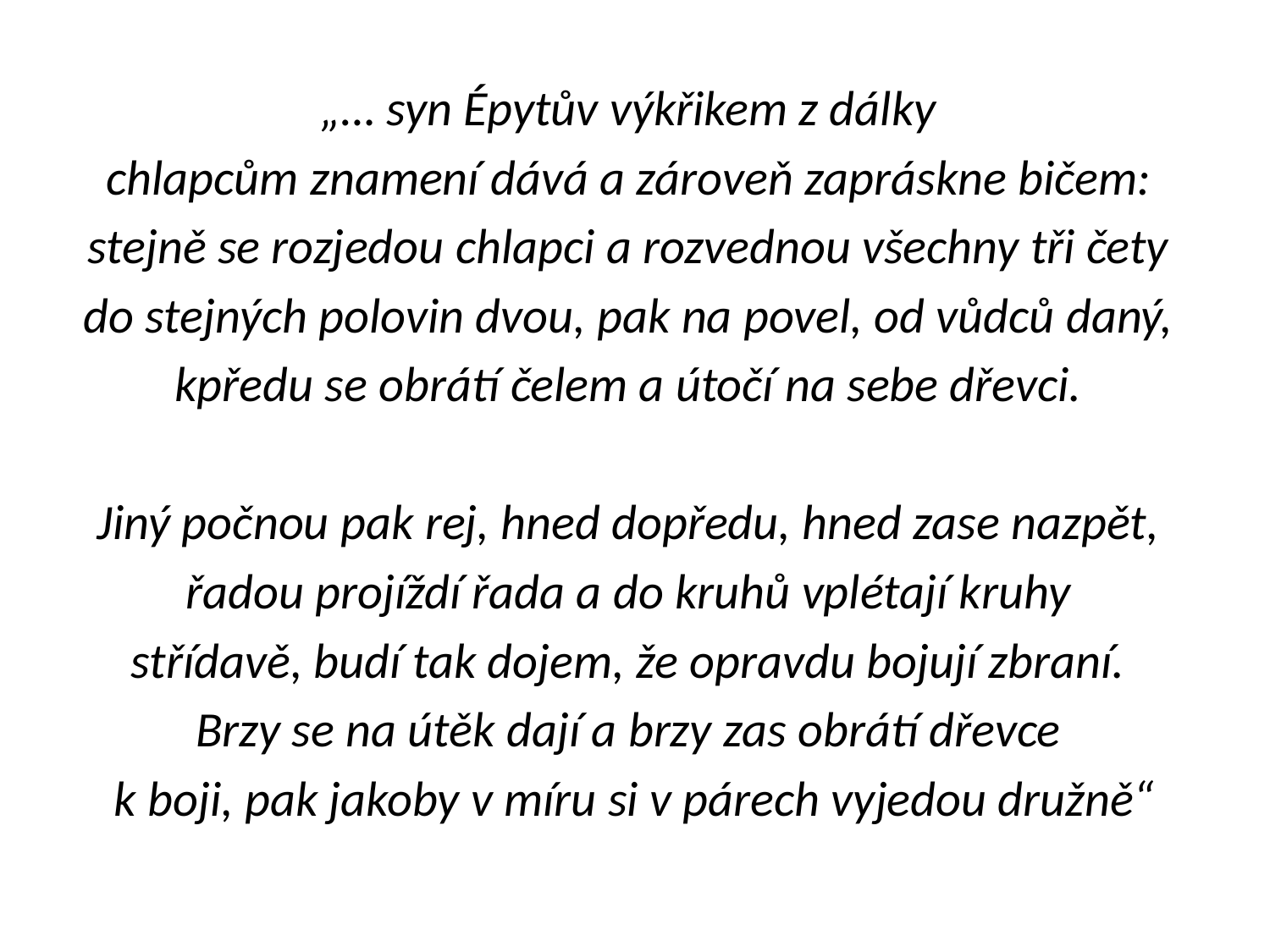

„… syn Épytův výkřikem z dálky
chlapcům znamení dává a zároveň zapráskne bičem:
stejně se rozjedou chlapci a rozvednou všechny tři čety
do stejných polovin dvou, pak na povel, od vůdců daný,
kpředu se obrátí čelem a útočí na sebe dřevci.

Jiný počnou pak rej, hned dopředu, hned zase nazpět,
řadou projíždí řada a do kruhů vplétají kruhy
střídavě, budí tak dojem, že opravdu bojují zbraní.
Brzy se na útěk dají a brzy zas obrátí dřevce
k boji, pak jakoby v míru si v párech vyjedou družně“